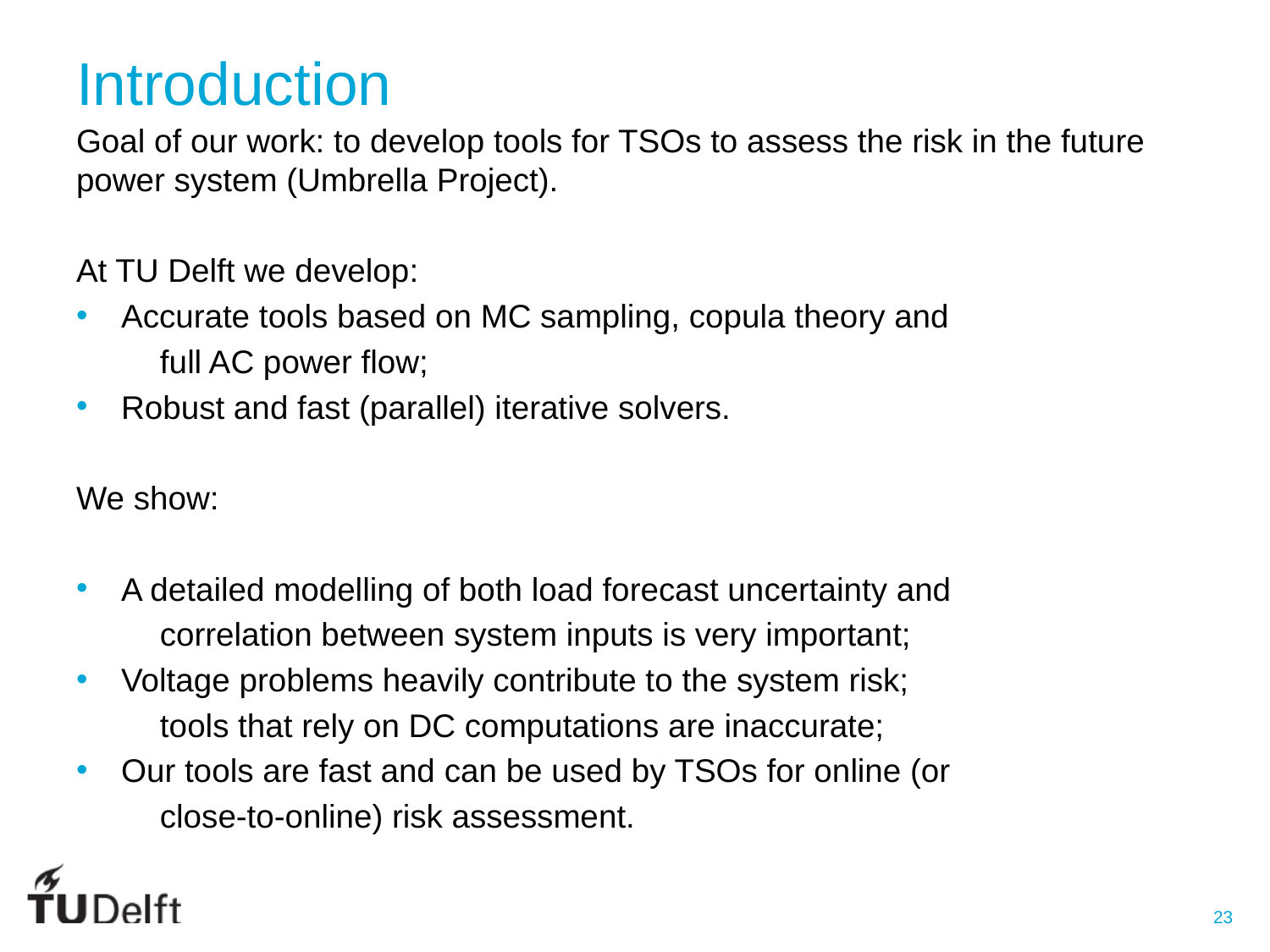

# Introduction
Goal of our work: to develop tools for TSOs to assess the risk in the future power system (Umbrella Project).

At TU Delft we develop:
Accurate tools based on MC sampling, copula theory and
	full AC power flow;
Robust and fast (parallel) iterative solvers.

We show:

A detailed modelling of both load forecast uncertainty and
	correlation between system inputs is very important;
Voltage problems heavily contribute to the system risk;
	tools that rely on DC computations are inaccurate;
Our tools are fast and can be used by TSOs for online (or
	close-to-online) risk assessment.